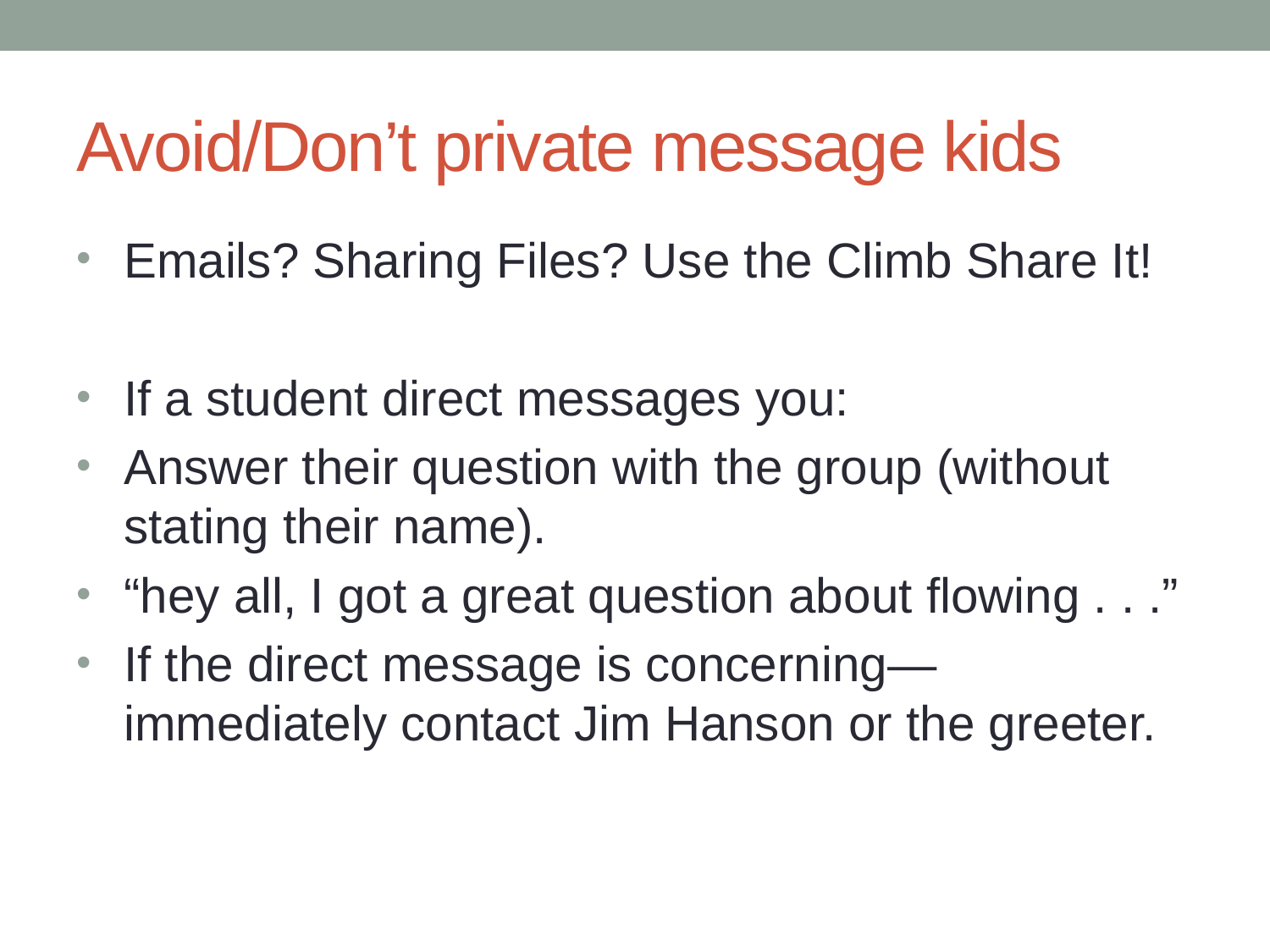

# Avoid/Don’t private message kids
Emails? Sharing Files? Use the Climb Share It!

If a student direct messages you:
Answer their question with the group (without stating their name).
“hey all, I got a great question about flowing . . .”
If the direct message is concerning—immediately contact Jim Hanson or the greeter.